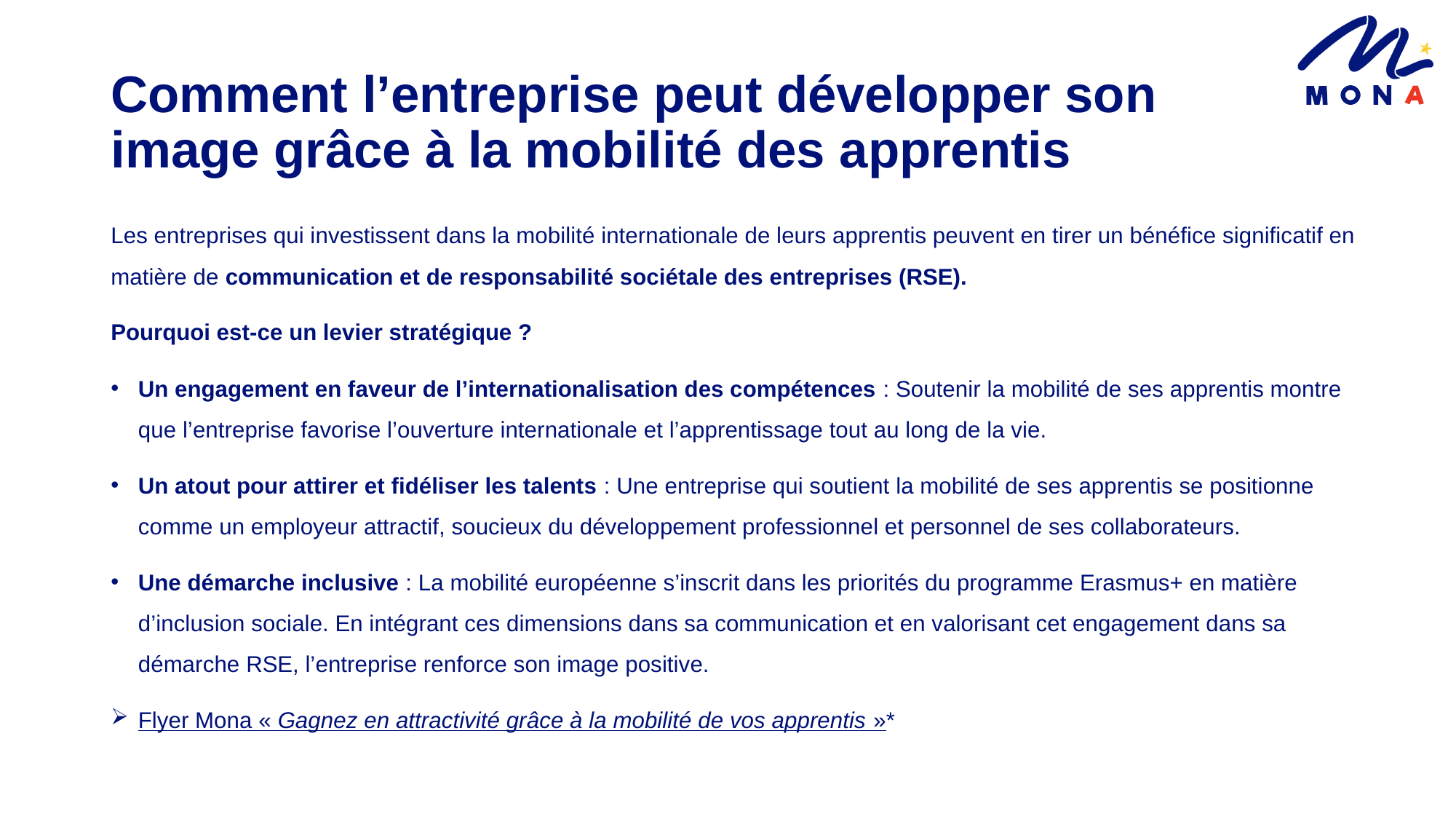

# Comment l’entreprise peut développer son image grâce à la mobilité des apprentis
Les entreprises qui investissent dans la mobilité internationale de leurs apprentis peuvent en tirer un bénéfice significatif en matière de communication et de responsabilité sociétale des entreprises (RSE).
Pourquoi est-ce un levier stratégique ?
Un engagement en faveur de l’internationalisation des compétences : Soutenir la mobilité de ses apprentis montre que l’entreprise favorise l’ouverture internationale et l’apprentissage tout au long de la vie.
Un atout pour attirer et fidéliser les talents : Une entreprise qui soutient la mobilité de ses apprentis se positionne comme un employeur attractif, soucieux du développement professionnel et personnel de ses collaborateurs.
Une démarche inclusive : La mobilité européenne s’inscrit dans les priorités du programme Erasmus+ en matière d’inclusion sociale. En intégrant ces dimensions dans sa communication et en valorisant cet engagement dans sa démarche RSE, l’entreprise renforce son image positive.
Flyer Mona « Gagnez en attractivité grâce à la mobilité de vos apprentis »*